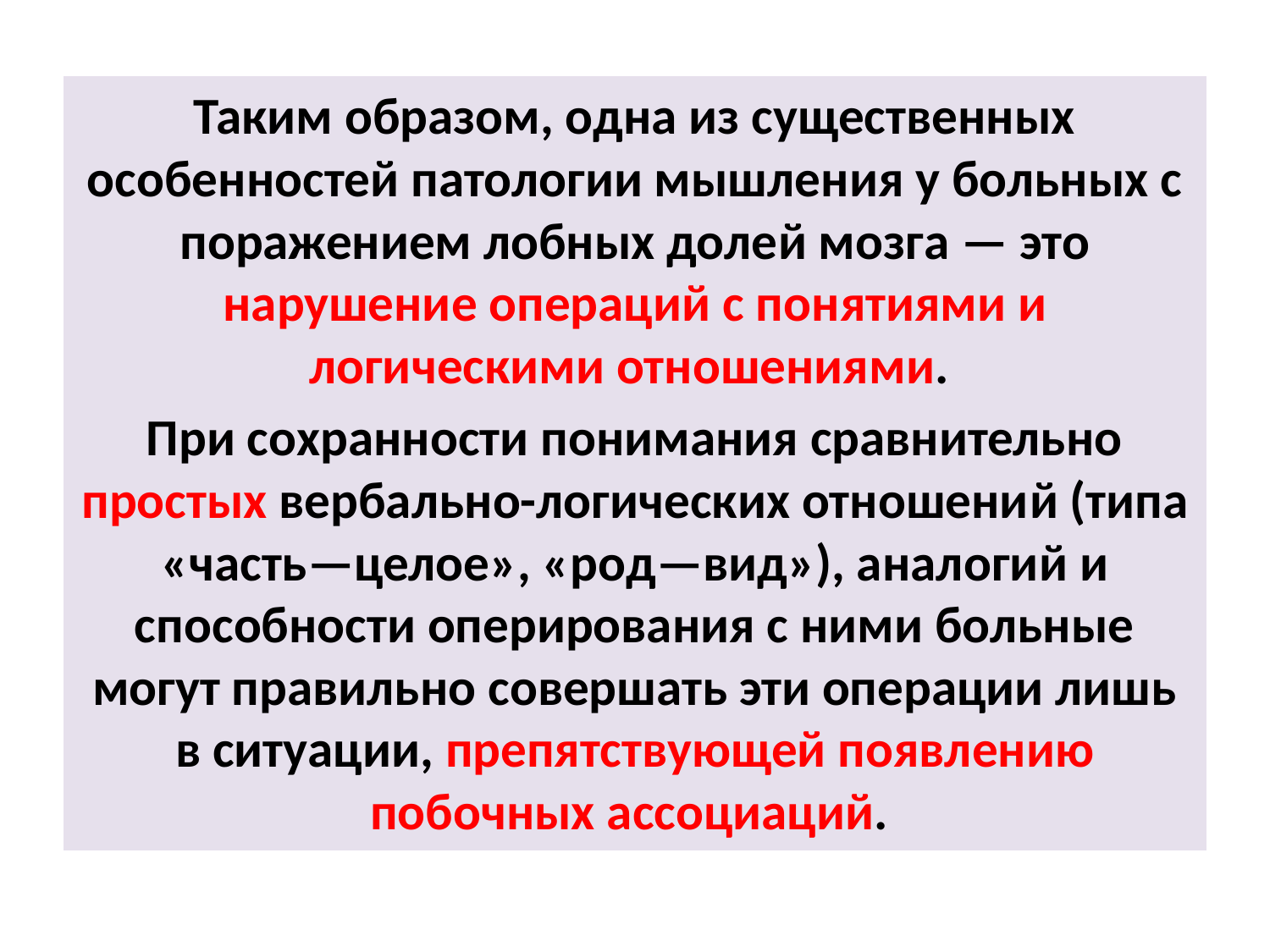

Таким образом, одна из существенных особенностей патологии мышления у больных с поражением лобных долей мозга — это нарушение операций с понятиями и логическими отношениями.
При сохранности понимания сравнительно простых вербально-логических отношений (типа «часть—целое», «род—вид»), аналогий и способности оперирования с ними больные могут правильно совершать эти операции лишь в ситуации, препятствующей появлению побочных ассоциаций.